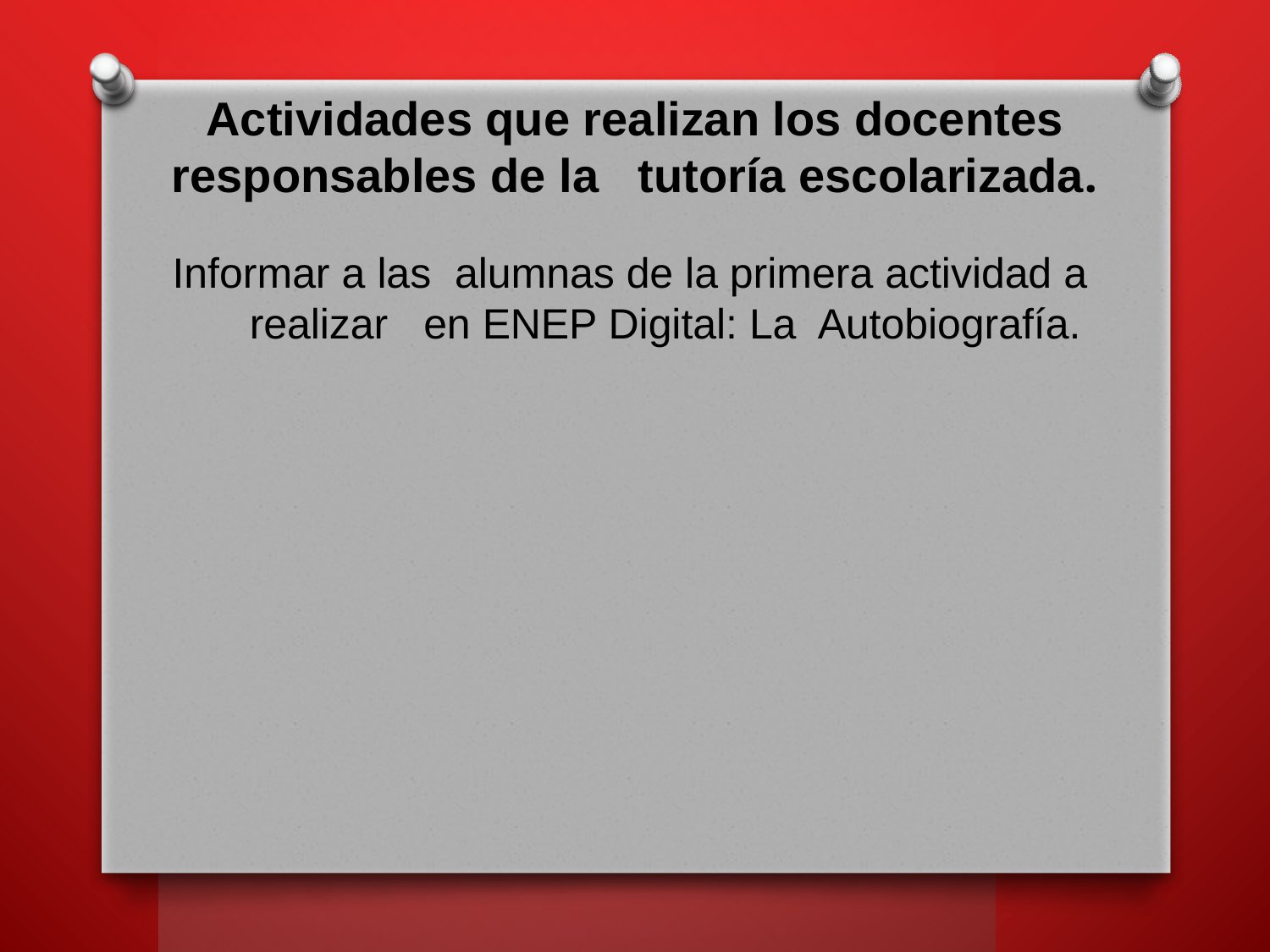

Actividades que realizan los docentes responsables de la   tutoría escolarizada.
Informar a las  alumnas de la primera actividad a realizar   en ENEP Digital: La  Autobiografía.